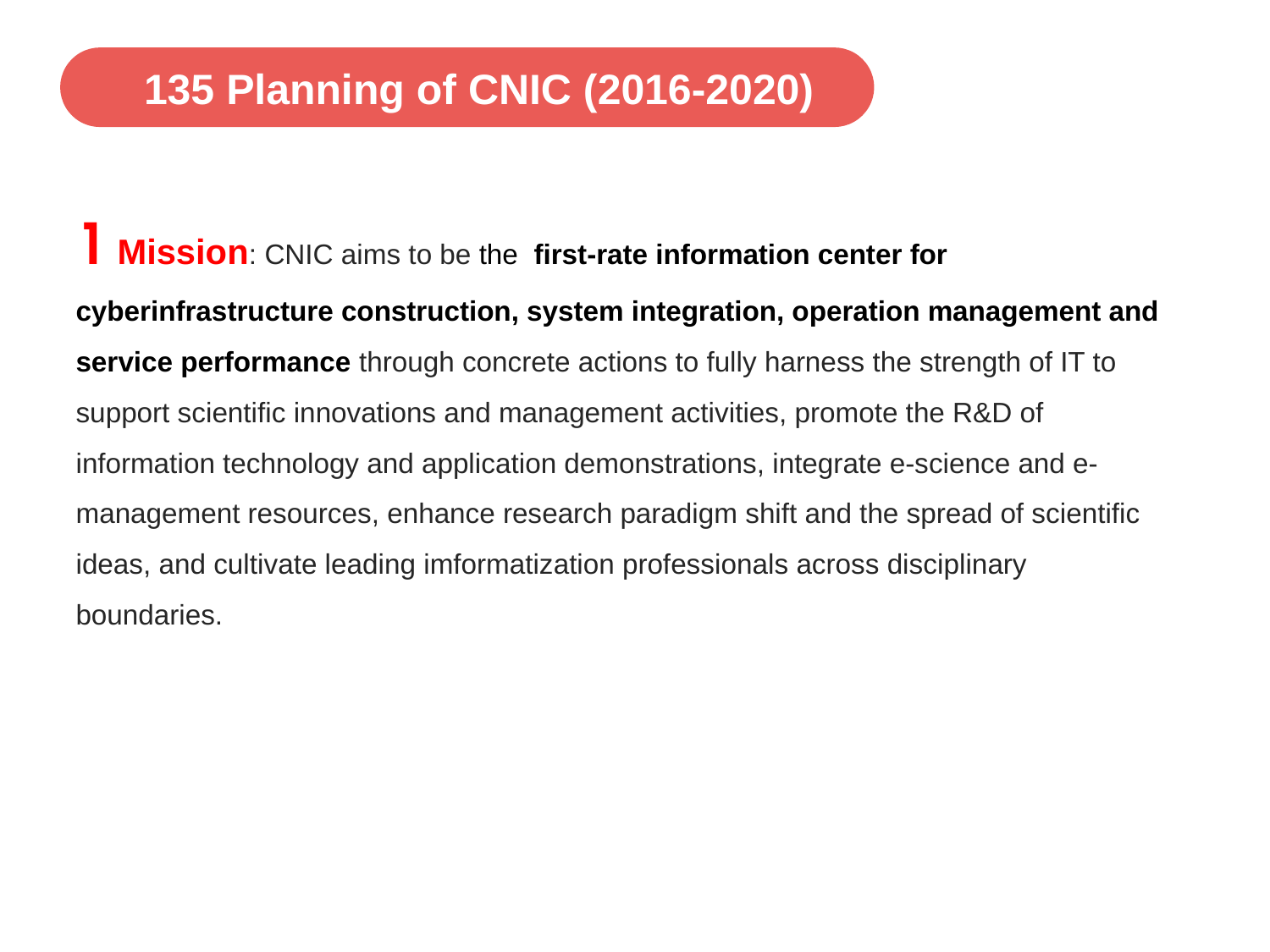

135 Planning of CNIC (2016-2020)
1 Mission: CNIC aims to be the  first-rate information center for cyberinfrastructure construction, system integration, operation management and service performance through concrete actions to fully harness the strength of IT to support scientific innovations and management activities, promote the R&D of information technology and application demonstrations, integrate e-science and e-management resources, enhance research paradigm shift and the spread of scientific ideas, and cultivate leading imformatization professionals across disciplinary boundaries.